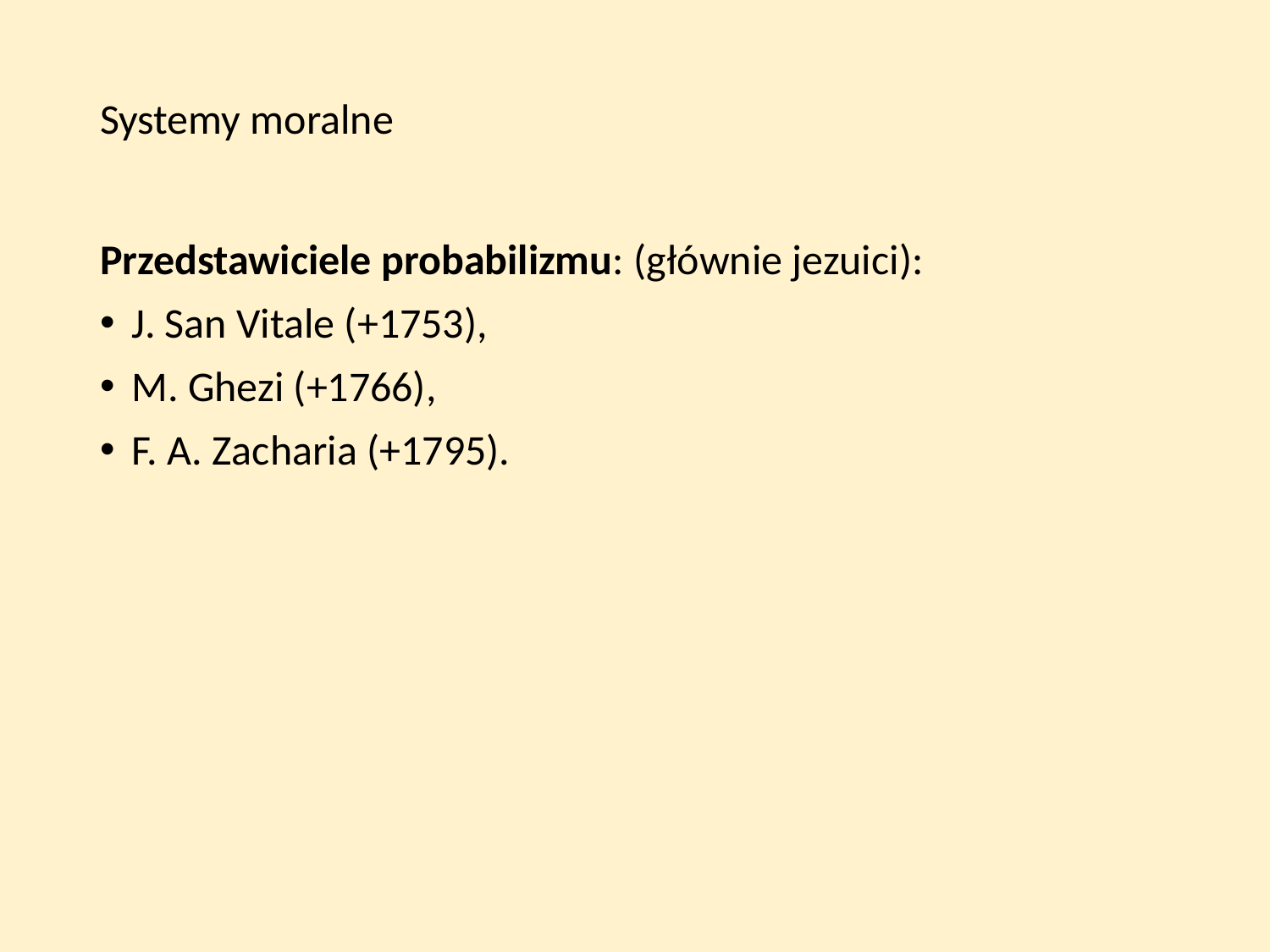

# Systemy moralne
Przedstawiciele probabilizmu: (głównie jezuici):
J. San Vitale (+1753),
M. Ghezi (+1766),
F. A. Zacharia (+1795).